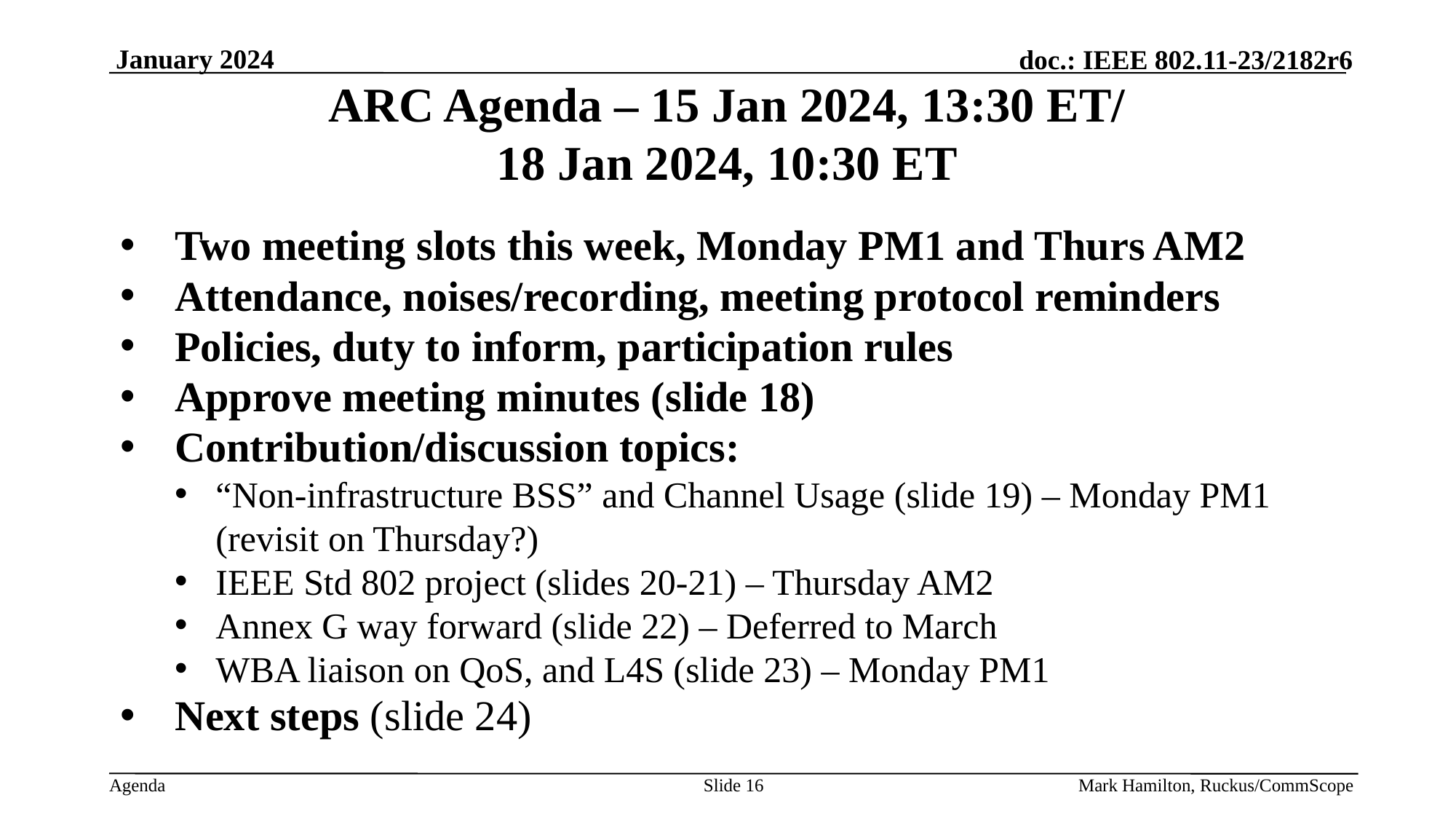

# ARC Agenda – 15 Jan 2024, 13:30 ET/ 18 Jan 2024, 10:30 ET
Two meeting slots this week, Monday PM1 and Thurs AM2
Attendance, noises/recording, meeting protocol reminders
Policies, duty to inform, participation rules
Approve meeting minutes (slide 18)
Contribution/discussion topics:
“Non-infrastructure BSS” and Channel Usage (slide 19) – Monday PM1 (revisit on Thursday?)
IEEE Std 802 project (slides 20-21) – Thursday AM2
Annex G way forward (slide 22) – Deferred to March
WBA liaison on QoS, and L4S (slide 23) – Monday PM1
Next steps (slide 24)

Slide 16